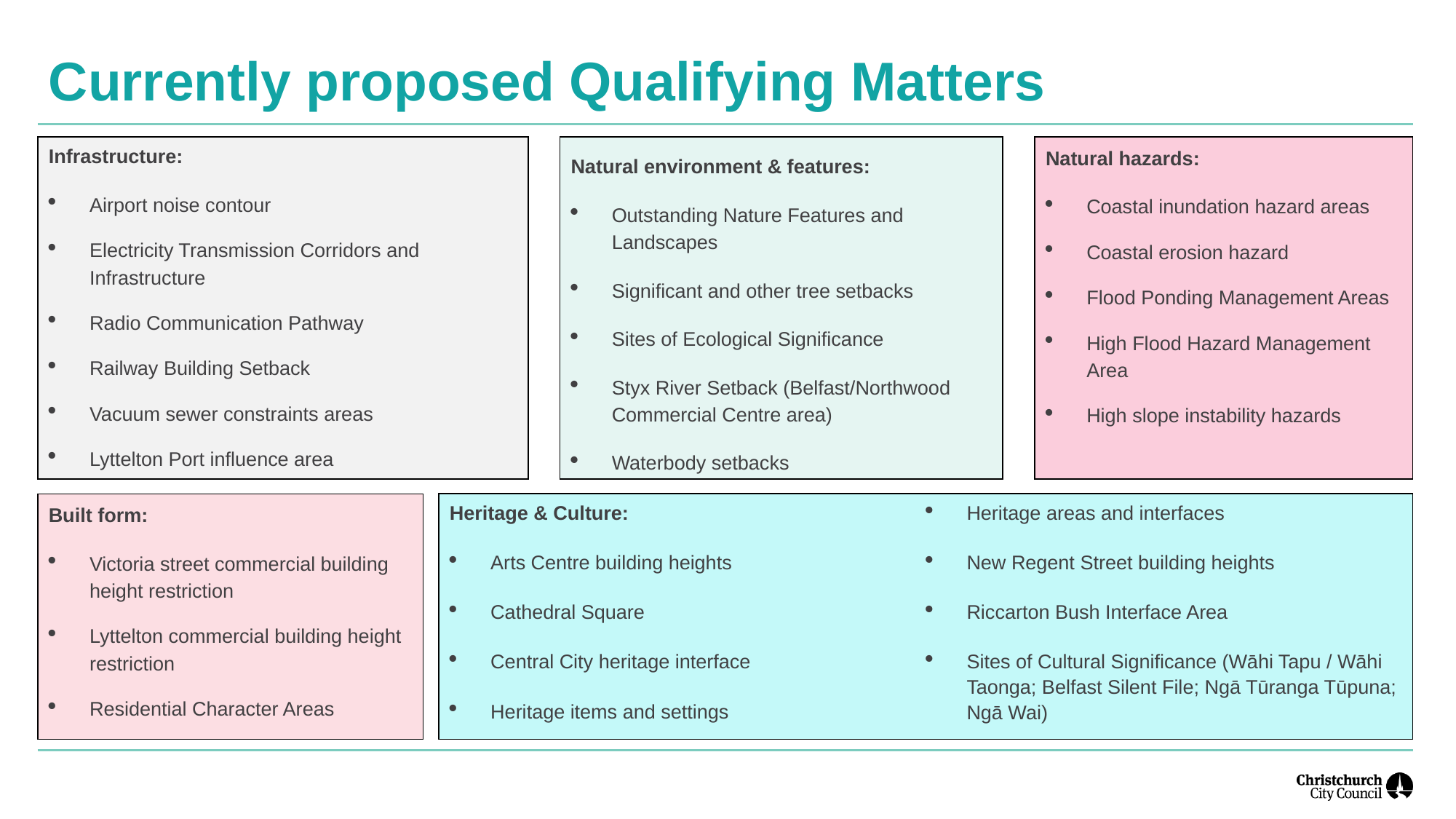

# Currently proposed Qualifying Matters
Infrastructure:
Airport noise contour
Electricity Transmission Corridors and Infrastructure
Radio Communication Pathway
Railway Building Setback
Vacuum sewer constraints areas
Lyttelton Port influence area
Natural environment & features:
Outstanding Nature Features and Landscapes
Significant and other tree setbacks
Sites of Ecological Significance
Styx River Setback (Belfast/Northwood Commercial Centre area)
Waterbody setbacks
Natural hazards:
Coastal inundation hazard areas
Coastal erosion hazard
Flood Ponding Management Areas
High Flood Hazard Management Area
High slope instability hazards
Heritage & Culture:
Arts Centre building heights
Cathedral Square
Central City heritage interface
Heritage items and settings
Heritage areas and interfaces
New Regent Street building heights
Riccarton Bush Interface Area
Sites of Cultural Significance (Wāhi Tapu / Wāhi Taonga; Belfast Silent File; Ngā Tūranga Tūpuna; Ngā Wai)
Built form:
Victoria street commercial building height restriction
Lyttelton commercial building height restriction
Residential Character Areas